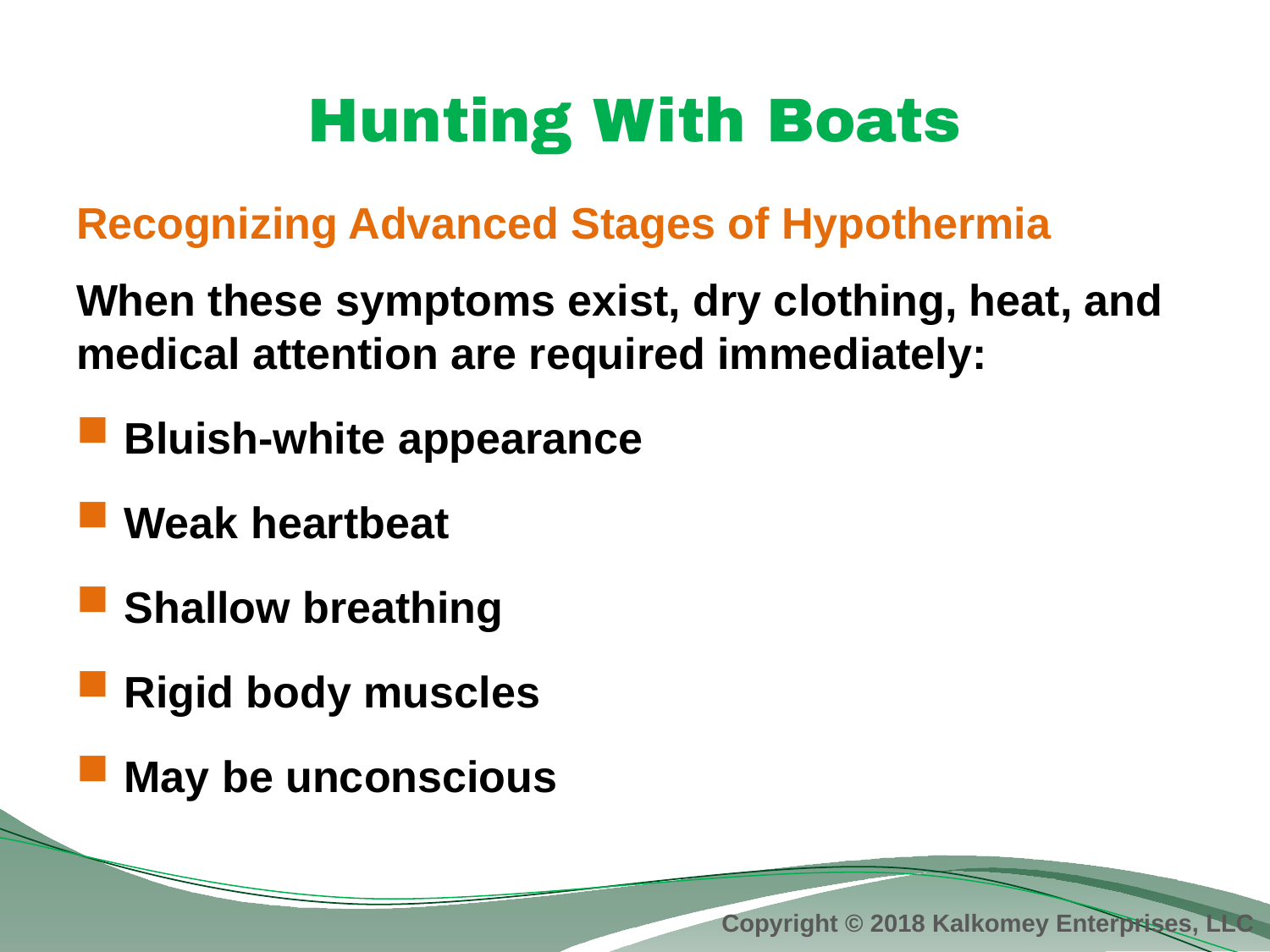

# Hunting With Boats
Recognizing Advanced Stages of Hypothermia
When these symptoms exist, dry clothing, heat, and medical attention are required immediately:
Bluish-white appearance
Weak heartbeat
Shallow breathing
Rigid body muscles
May be unconscious